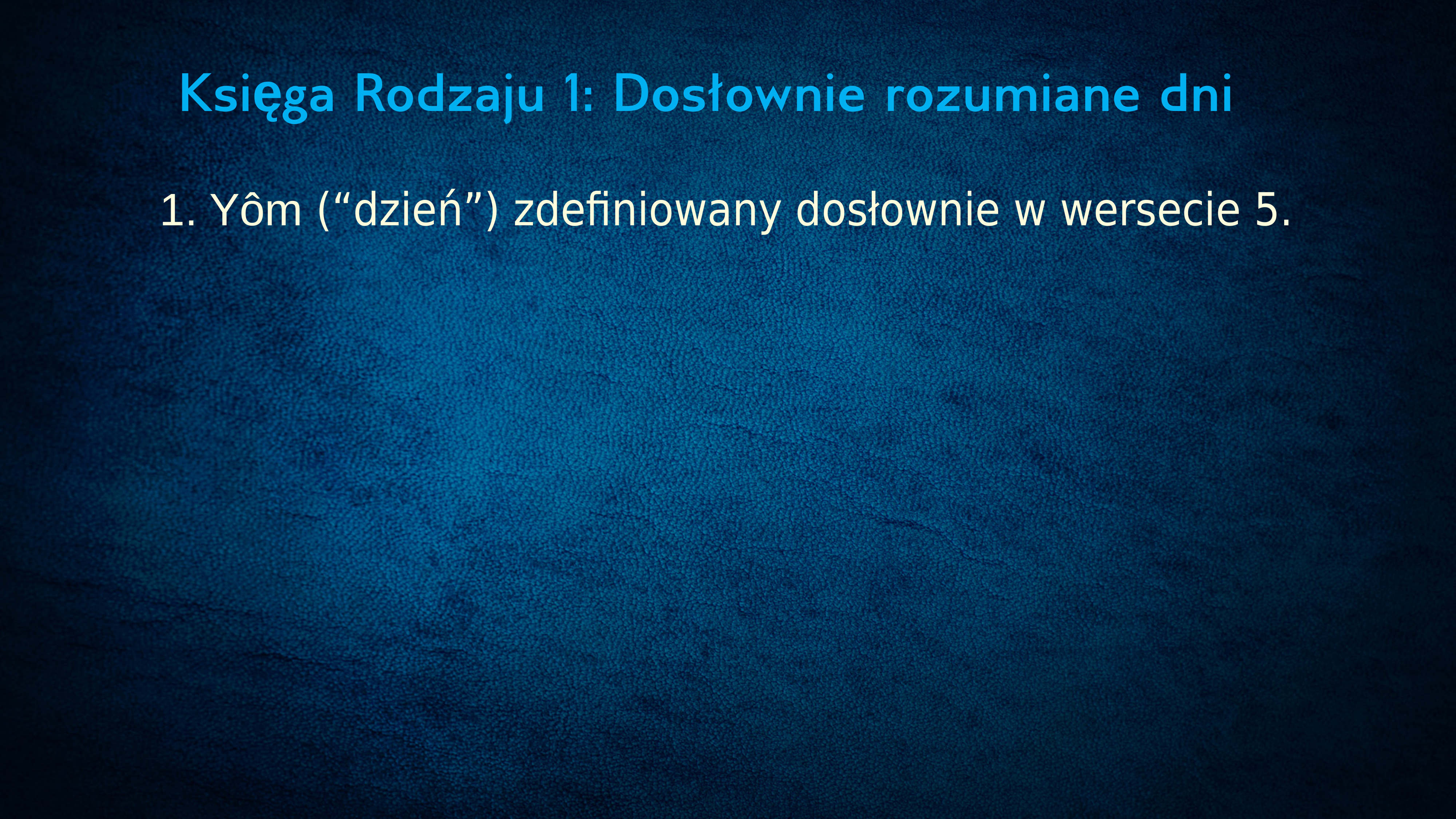

Księga Rodzaju 1: Dosłownie rozumiane dni
1. Yôm (“dzień”) zdefiniowany dosłownie w wersecie 5.